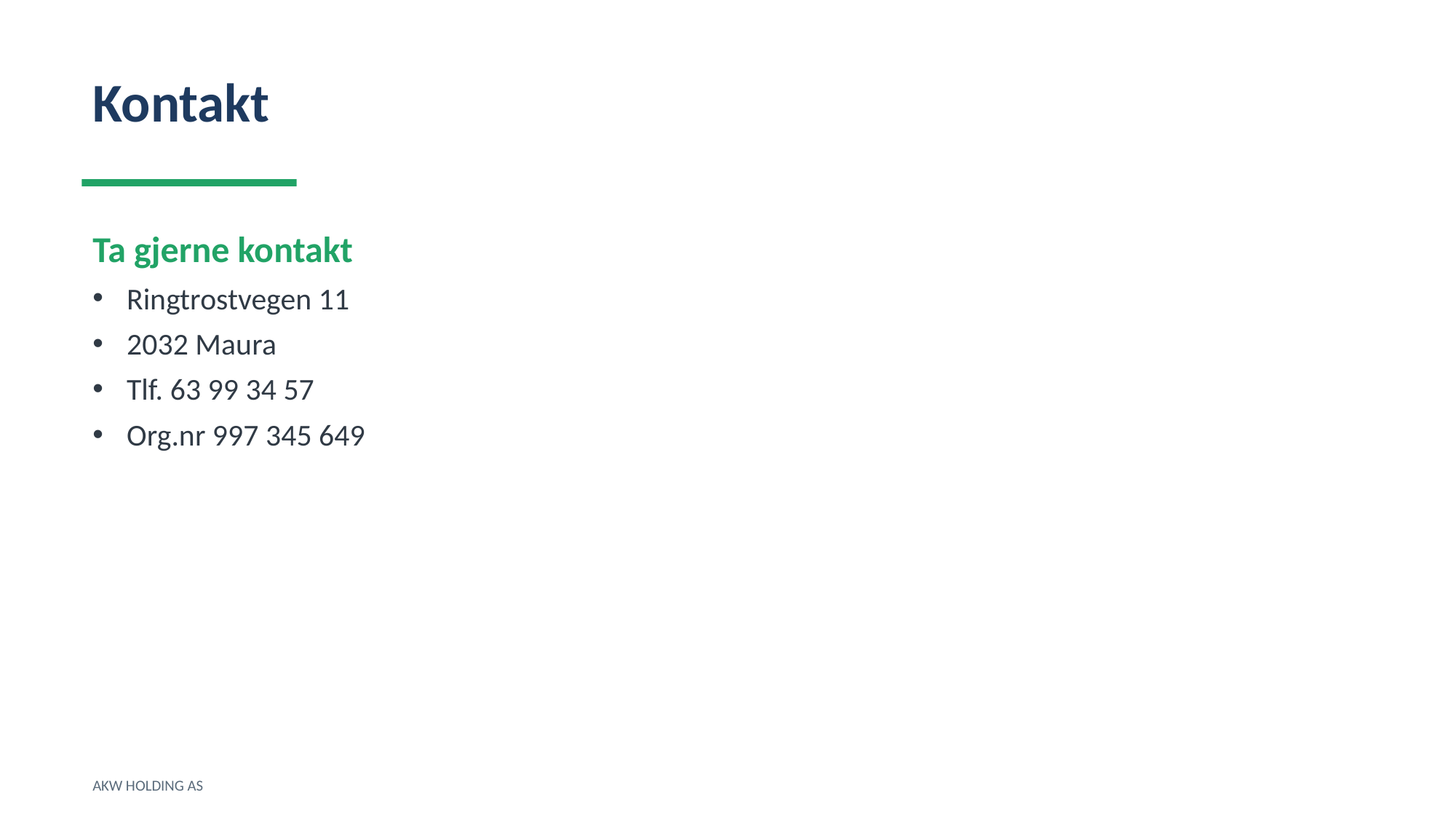

Kontakt

Ta gjerne kontakt
Ringtrostvegen 11
2032 Maura
Tlf. 63 99 34 57
Org.nr 997 345 649
AKW HOLDING AS